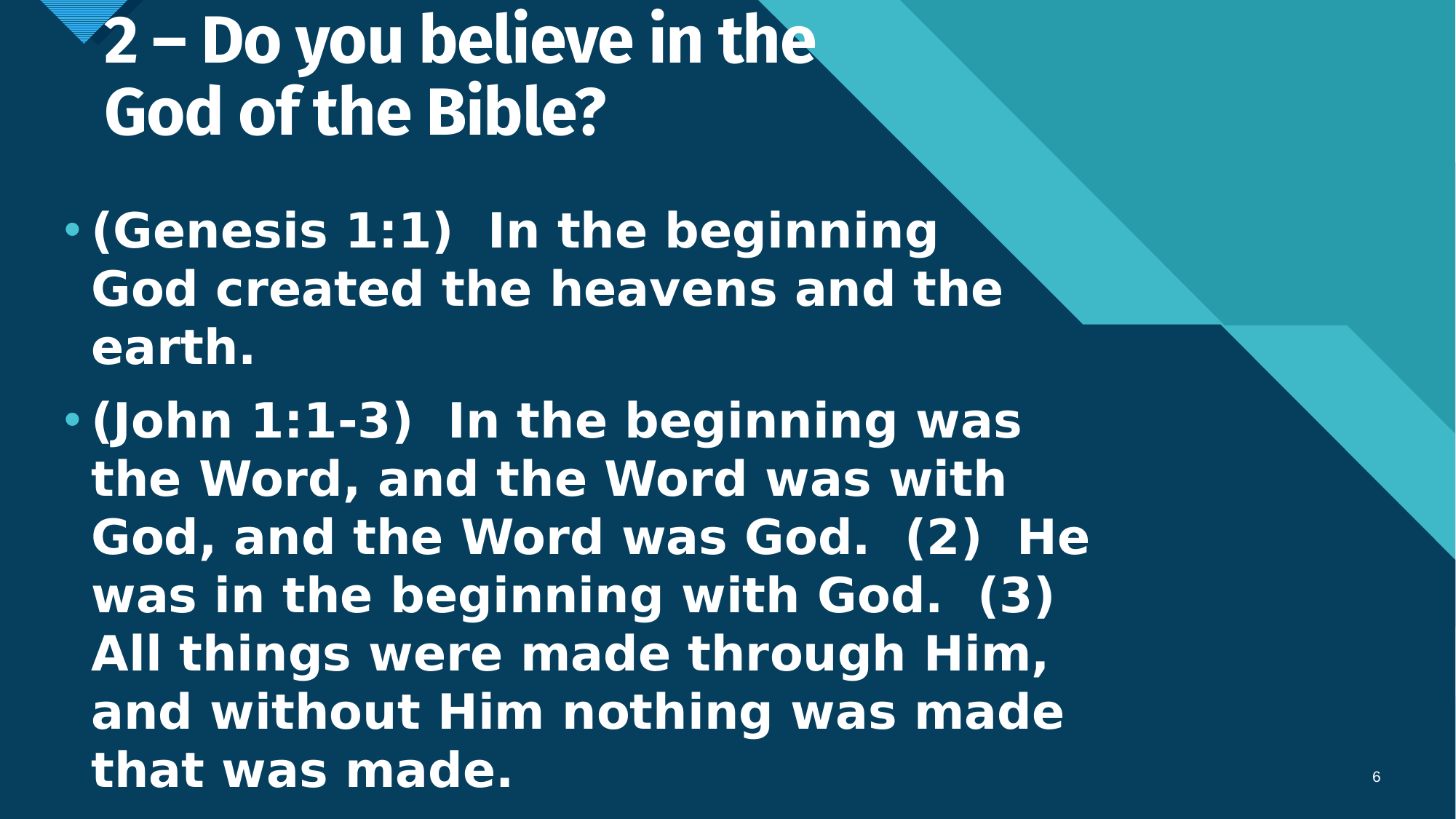

# 2 – Do you believe in the God of the Bible?
(Genesis 1:1)  In the beginning
God created the heavens and the earth.
(John 1:1-3)  In the beginning was the Word, and the Word was with God, and the Word was God.  (2)  He was in the beginning with God.  (3)  All things were made through Him, and without Him nothing was made that was made.
6